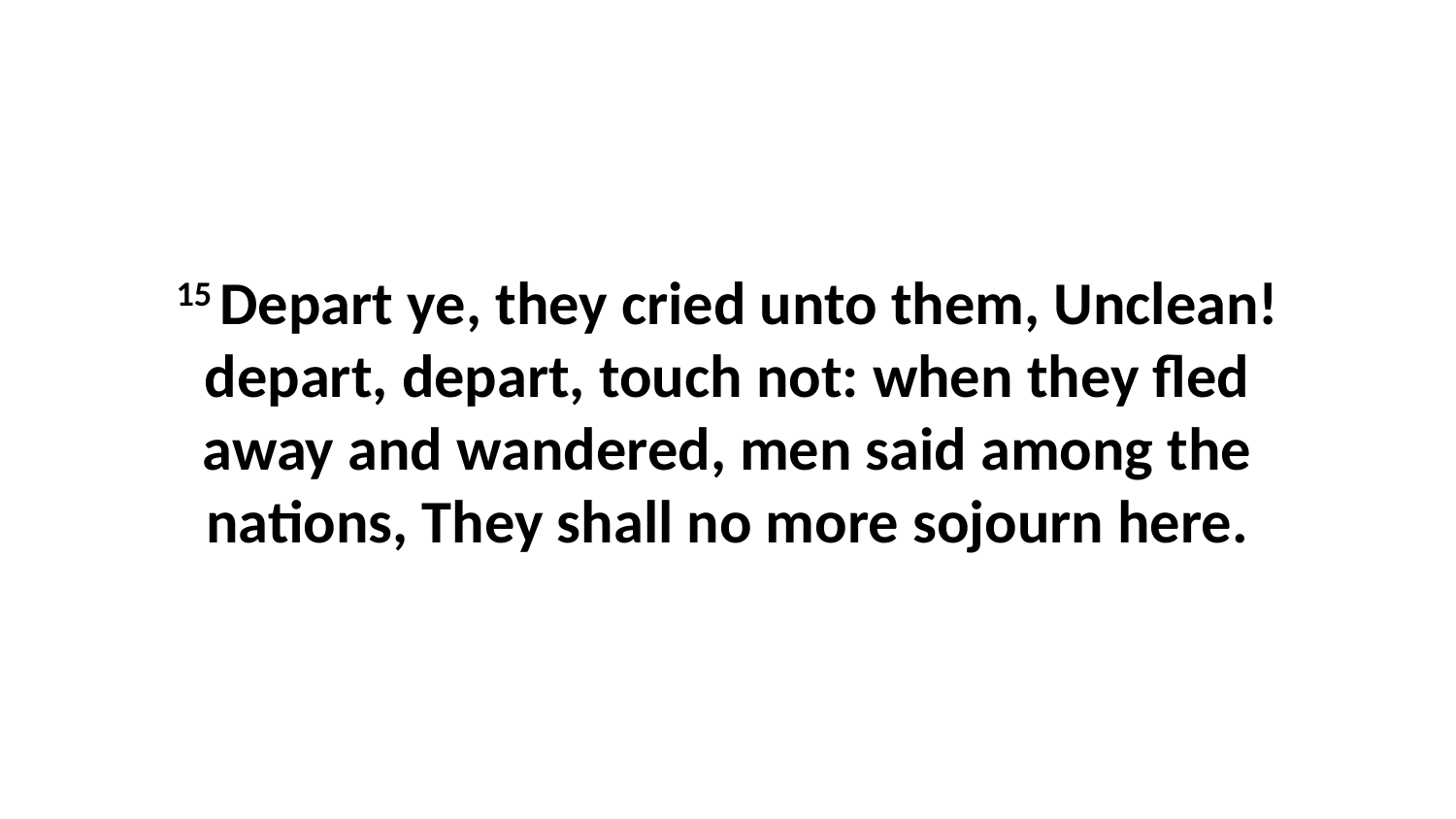

15 Depart ye, they cried unto them, Unclean! depart, depart, touch not: when they fled away and wandered, men said among the nations, They shall no more sojourn here.